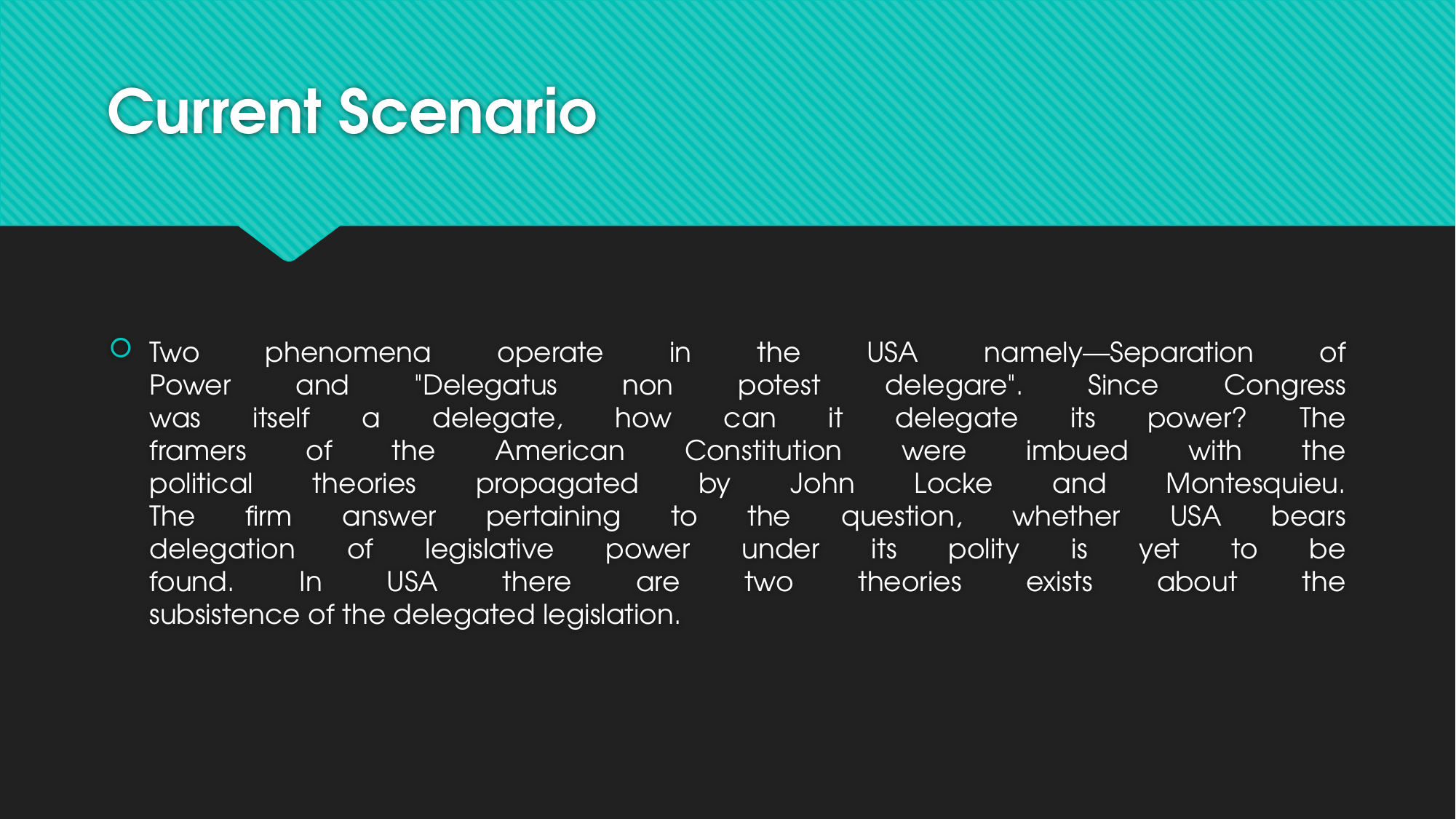

# Current Scenario
Two phenomena operate in the USA namely—Separation of
Power and "Delegatus non potest delegare". Since Congress
was itself a delegate, how can it delegate its power? The
framers of the American Constitution were imbued with the
political theories propagated by John Locke and Montesquieu.
The firm answer pertaining to the question, whether USA bears
delegation of legislative power under its polity is yet to be
found. In USA there are two theories exists about the
subsistence of the delegated legislation.